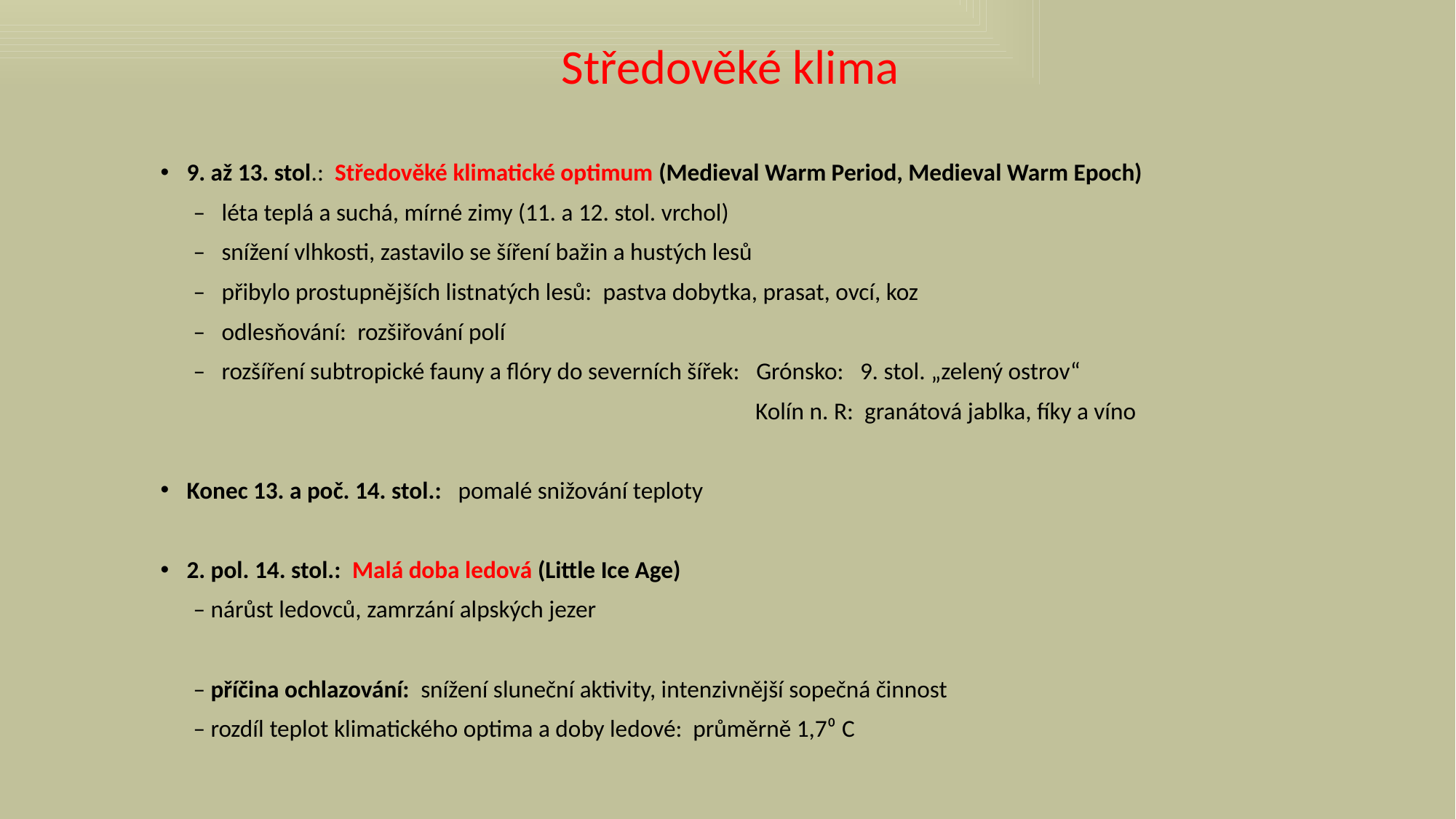

# Středověké klima
9. až 13. stol.:  Středověké klimatické optimum (Medieval Warm Period, Medieval Warm Epoch)
      –   léta teplá a suchá, mírné zimy (11. a 12. stol. vrchol)
      –   snížení vlhkosti, zastavilo se šíření bažin a hustých lesů
      –   přibylo prostupnějších listnatých lesů:  pastva dobytka, prasat, ovcí, koz
      –   odlesňování:  rozšiřování polí
      –   rozšíření subtropické fauny a flóry do severních šířek:   Grónsko:   9. stol. „zelený ostrov“
                                                                                                             Kolín n. R:  granátová jablka, fíky a víno

Konec 13. a poč. 14. stol.:   pomalé snižování teploty

2. pol. 14. stol.:  Malá doba ledová (Little Ice Age)
      – nárůst ledovců, zamrzání alpských jezer

      – příčina ochlazování:  snížení sluneční aktivity, intenzivnější sopečná činnost
      – rozdíl teplot klimatického optima a doby ledové:  průměrně 1,7⁰ C